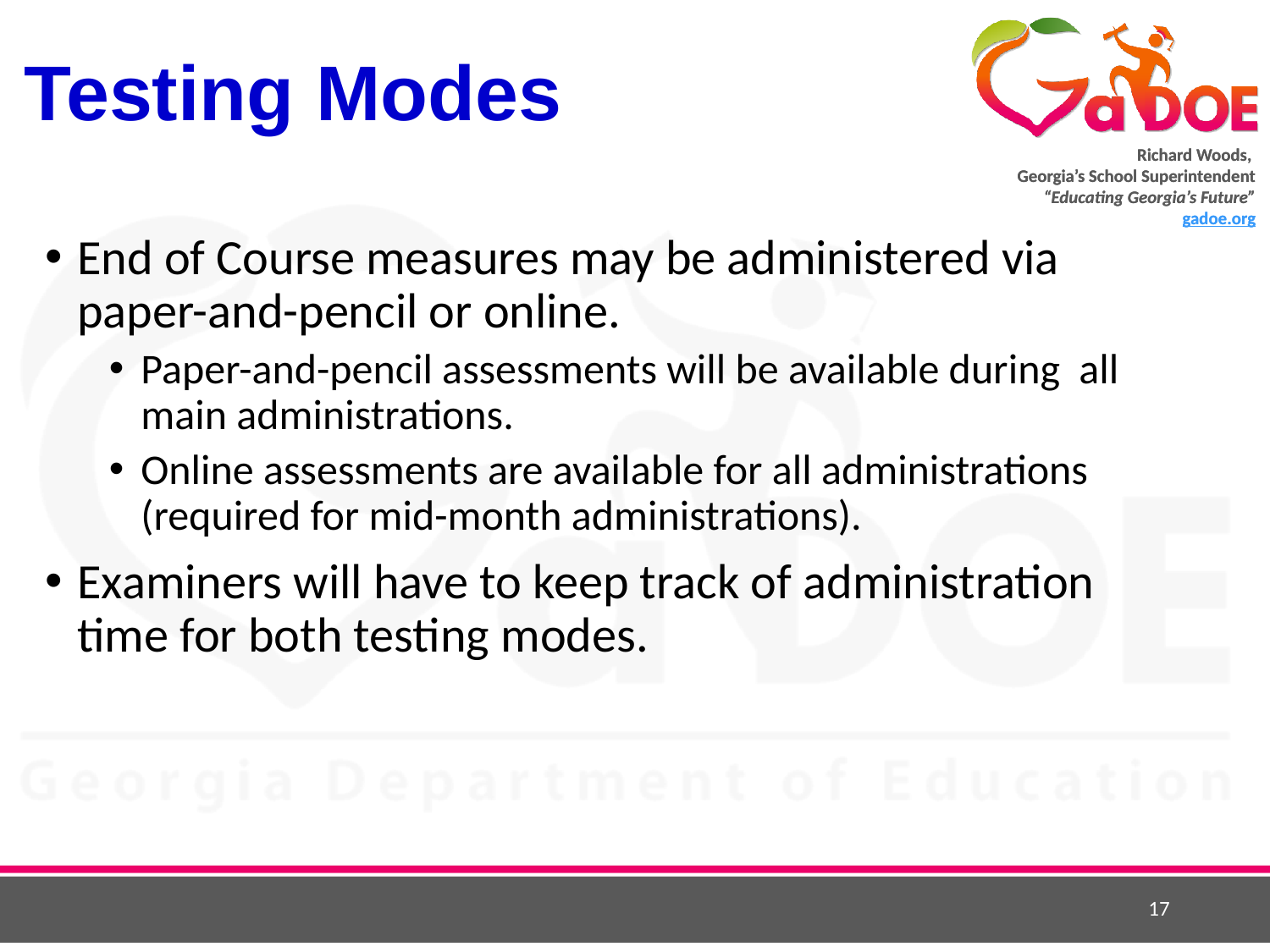

# Testing Modes
End of Course measures may be administered via paper-and-pencil or online.
Paper-and-pencil assessments will be available during  all main administrations.
Online assessments are available for all administrations (required for mid-month administrations).
Examiners will have to keep track of administration time for both testing modes.

17